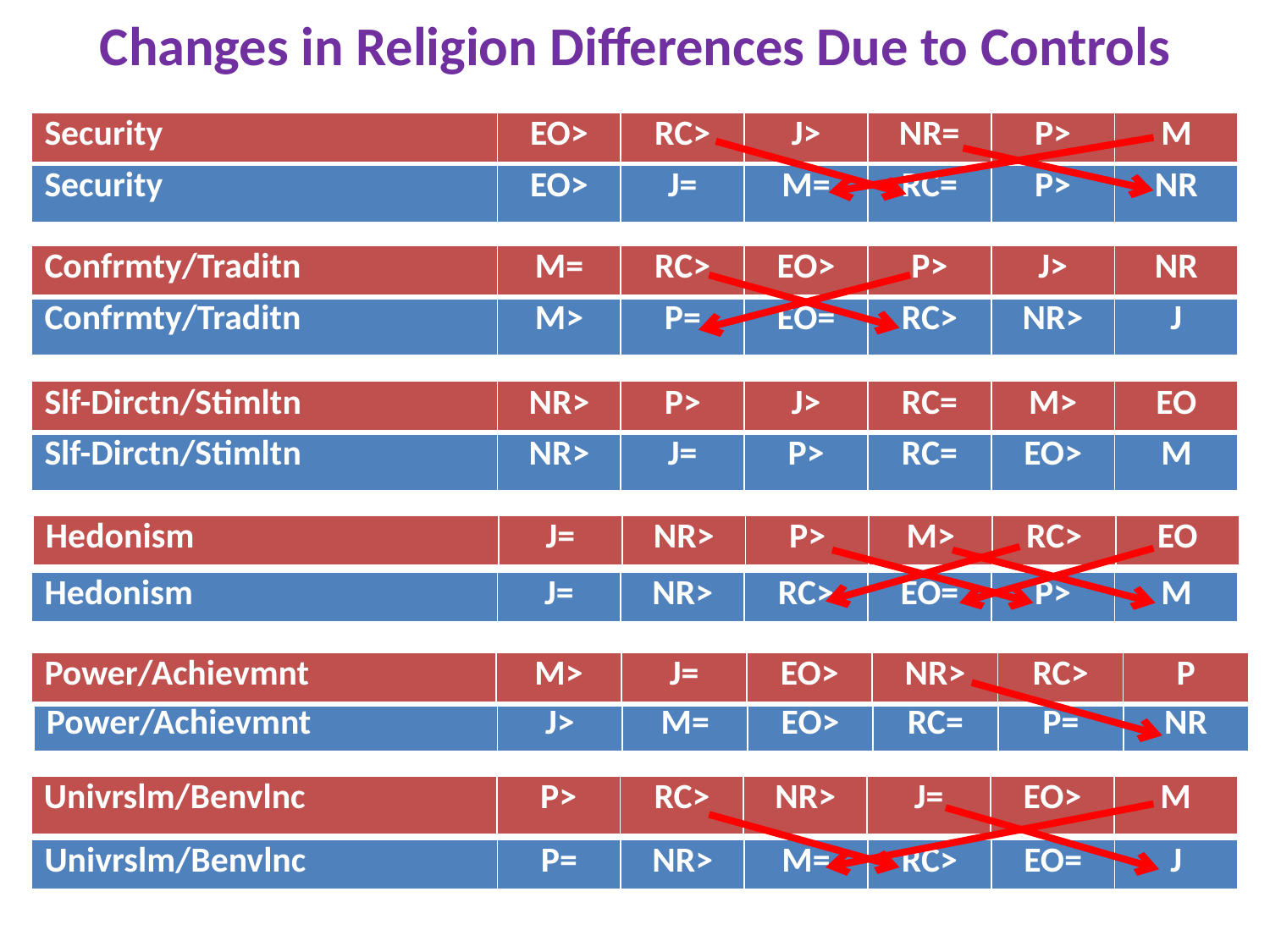

# Changes in Religion Differences Due to Controls
| Security | EO> | RC> | J> | NR= | P> | M |
| --- | --- | --- | --- | --- | --- | --- |
| Security | EO> | J= | M= | RC= | P> | NR |
| --- | --- | --- | --- | --- | --- | --- |
| Confrmty/Traditn | M= | RC> | EO> | P> | J> | NR |
| --- | --- | --- | --- | --- | --- | --- |
| Confrmty/Traditn | M> | P= | EO= | RC> | NR> | J |
| --- | --- | --- | --- | --- | --- | --- |
| Slf-Dirctn/Stimltn | NR> | P> | J> | RC= | M> | EO |
| --- | --- | --- | --- | --- | --- | --- |
| Slf-Dirctn/Stimltn | NR> | J= | P> | RC= | EO> | M |
| --- | --- | --- | --- | --- | --- | --- |
| Hedonism | J= | NR> | P> | M> | RC> | EO |
| --- | --- | --- | --- | --- | --- | --- |
| Hedonism | J= | NR> | RC> | EO= | P> | M |
| --- | --- | --- | --- | --- | --- | --- |
| Power/Achievmnt | M> | J= | EO> | NR> | RC> | P |
| --- | --- | --- | --- | --- | --- | --- |
| Power/Achievmnt | J> | M= | EO> | RC= | P= | NR |
| --- | --- | --- | --- | --- | --- | --- |
| Univrslm/Benvlnc | P> | RC> | NR> | J= | EO> | M |
| --- | --- | --- | --- | --- | --- | --- |
| Univrslm/Benvlnc | P= | NR> | M= | RC> | EO= | J |
| --- | --- | --- | --- | --- | --- | --- |